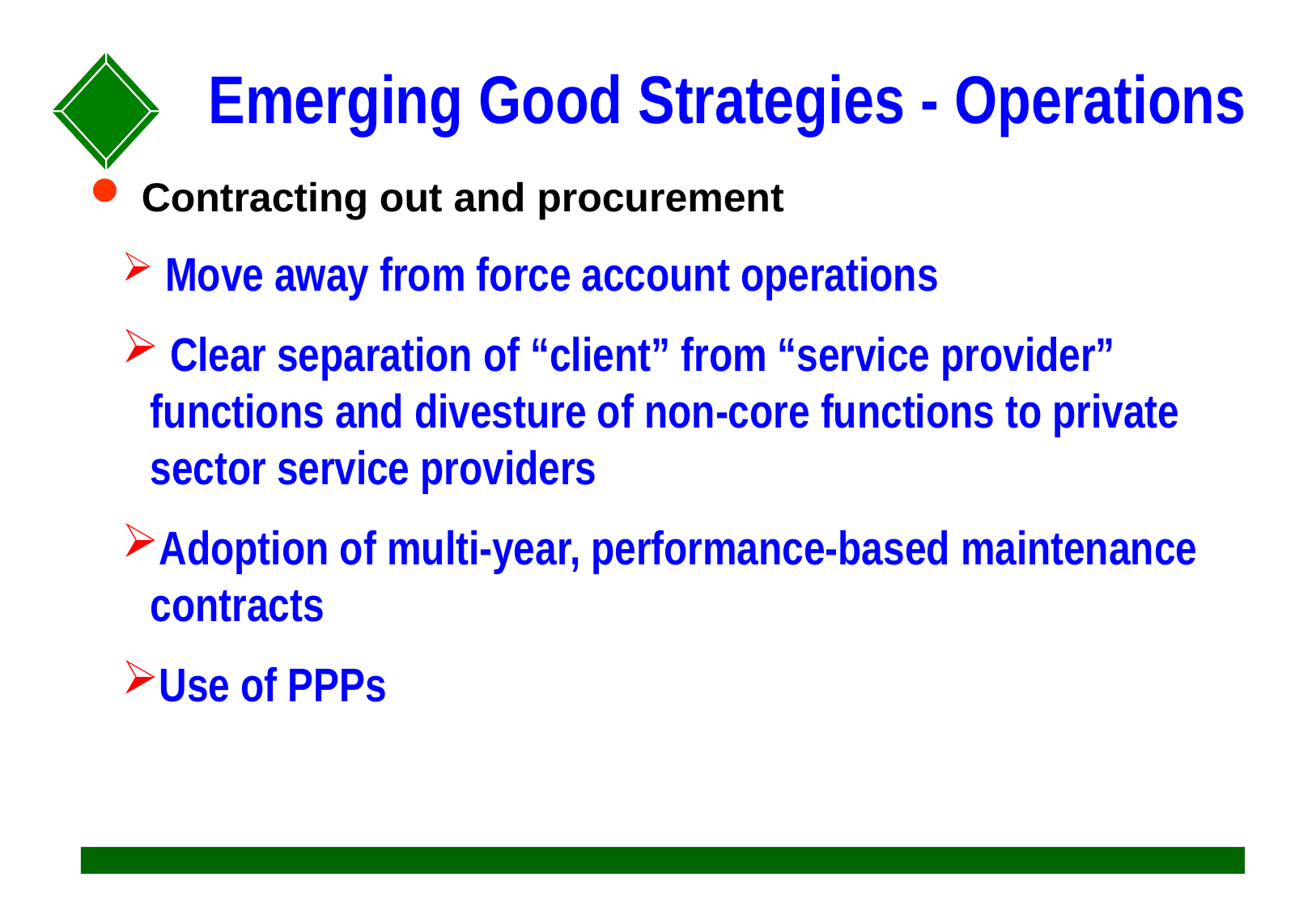

# Emerging Good Strategies - Operations
 Contracting out and procurement
 Move away from force account operations
 Clear separation of “client” from “service provider” functions and divesture of non-core functions to private sector service providers
Adoption of multi-year, performance-based maintenance contracts
Use of PPPs